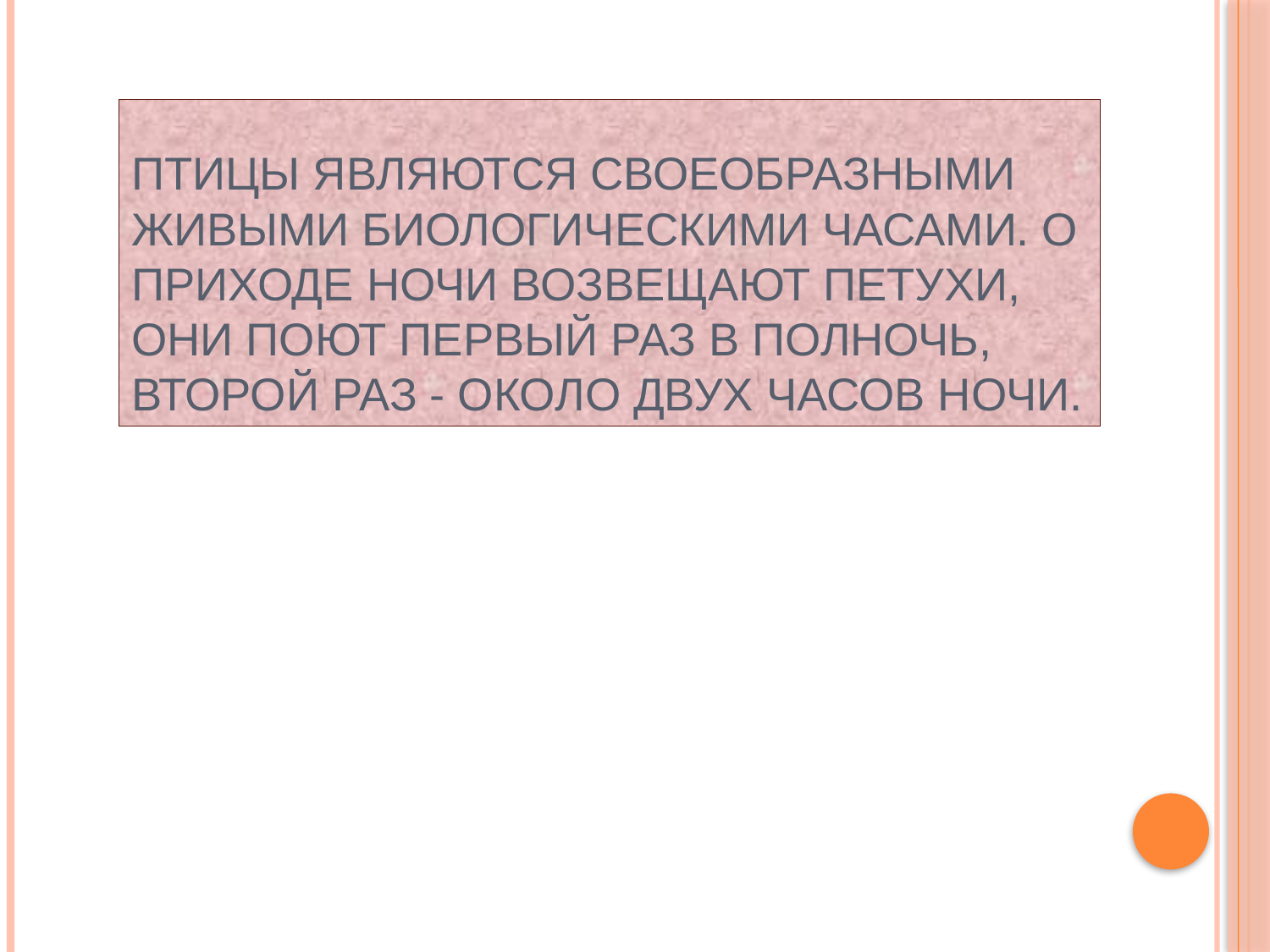

# Птицы являются своеобразными живыми биологическими часами. О приходе ночи возвещают петухи, они поют первый раз в полночь, второй раз - около двух часов ночи.